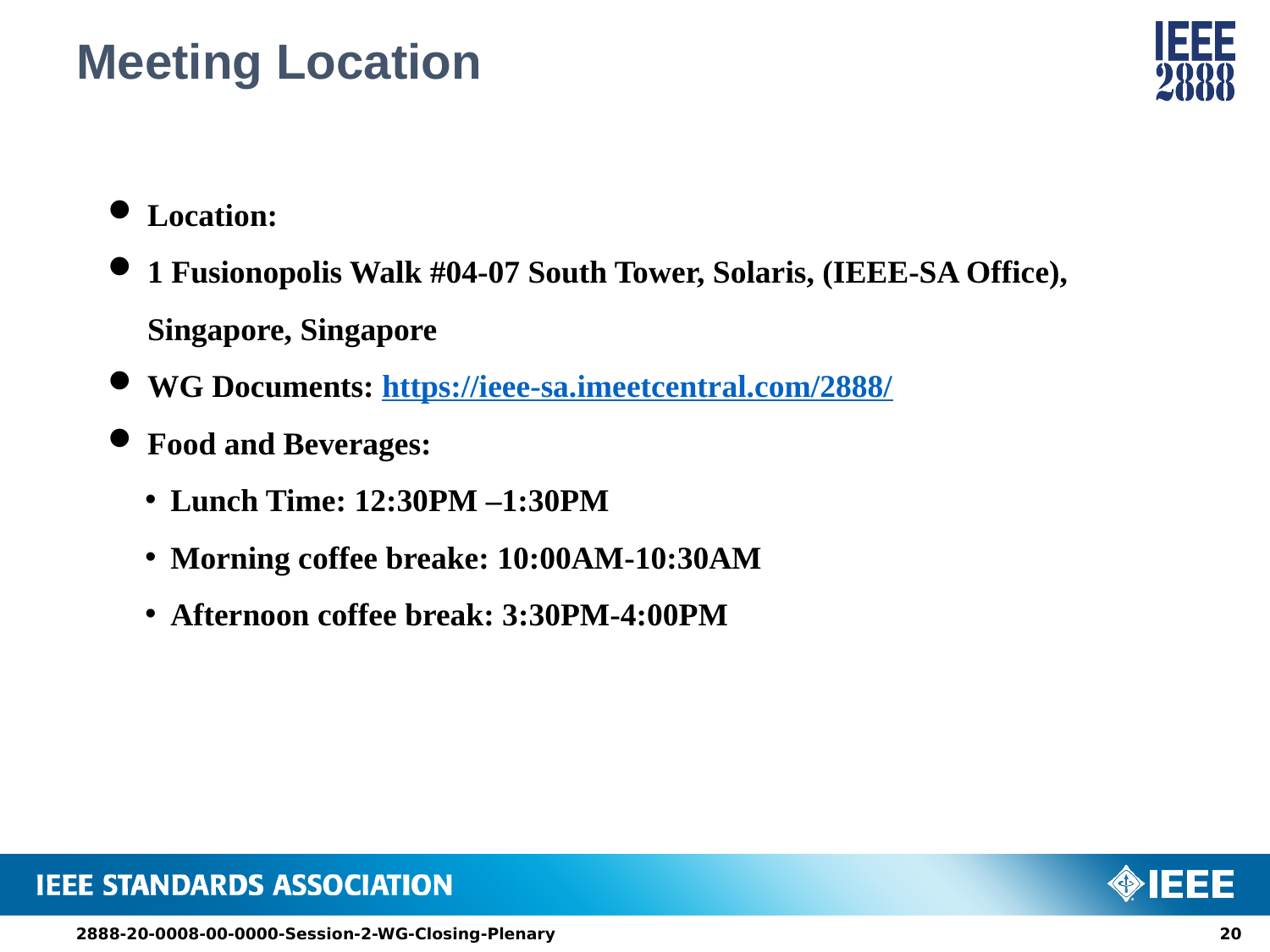

# Meeting Location
Location:
1 Fusionopolis Walk #04-07 South Tower, Solaris, (IEEE-SA Office), Singapore, Singapore
WG Documents: https://ieee-sa.imeetcentral.com/2888/
Food and Beverages:
Lunch Time: 12:30PM –1:30PM
Morning coffee breake: 10:00AM-10:30AM
Afternoon coffee break: 3:30PM-4:00PM
2888-20-0008-00-0000-Session-2-WG-Closing-Plenary
20